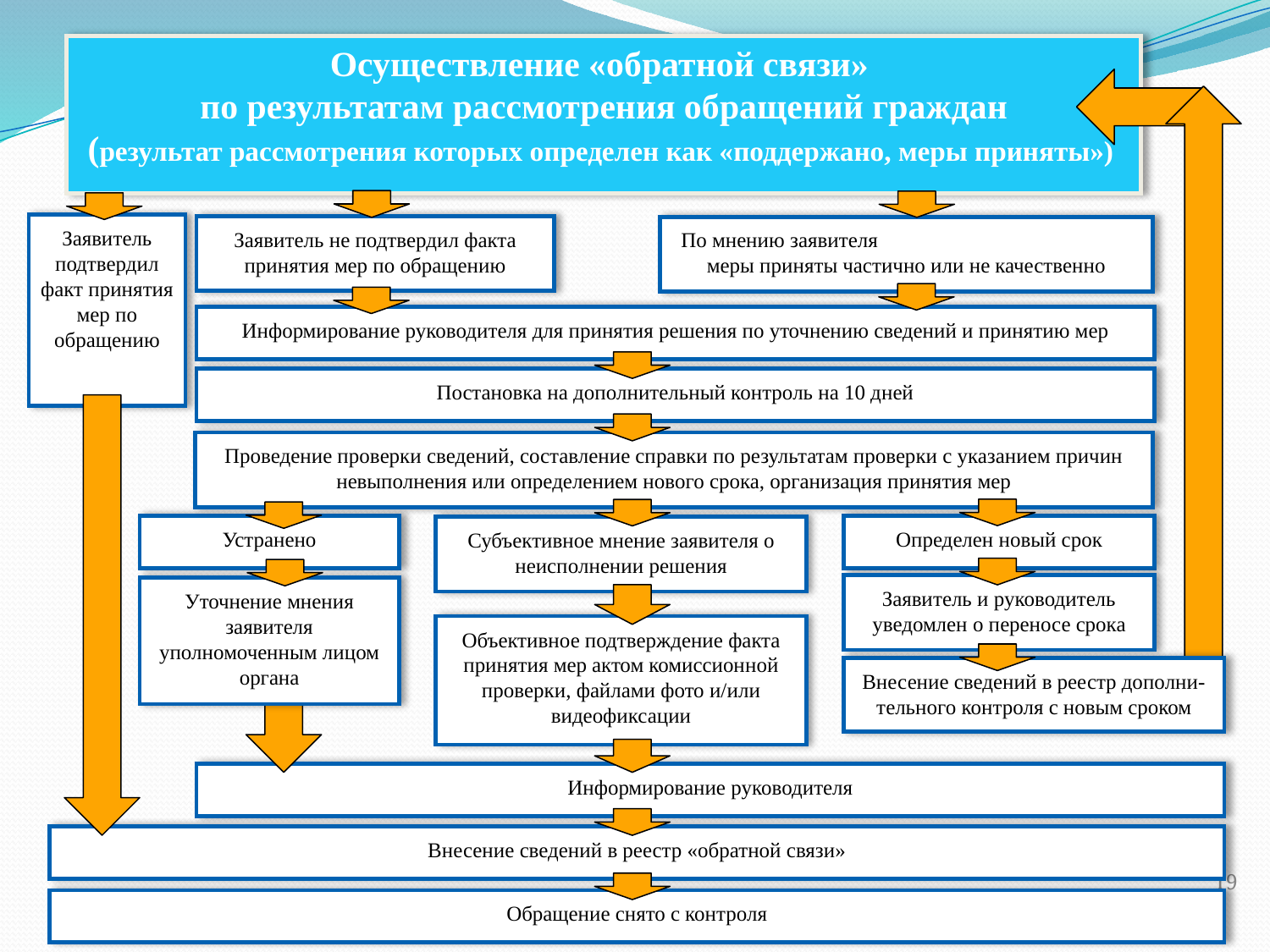

Осуществление «обратной связи»
по результатам рассмотрения обращений граждан
 (результат рассмотрения которых определен как «поддержано, меры приняты»)

Заявитель подтвердил факт принятия мер по обращению
Заявитель не подтвердил факта принятия мер по обращению
По мнению заявителя                                                 меры приняты частично или не качественно

Информирование руководителя для принятия решения по уточнению сведений и принятию мер

Постановка на дополнительный контроль на 10 дней

Проведение проверки сведений, составление справки по результатам проверки с указанием причин невыполнения или определением нового срока, организация принятия мер

Определен новый срок
Устранено
Субъективное мнение заявителя о неисполнении решения

Заявитель и руководитель уведомлен о переносе срока
Уточнение мнения заявителя уполномоченным лицом органа

Объективное подтверждение факта принятия мер актом комиссионной проверки, файлами фото и/или видеофиксации

Внесение сведений в реестр дополни- тельного контроля с новым сроком

Информирование руководителя

Внесение сведений в реестр «обратной связи»

Обращение снято с контроля
19